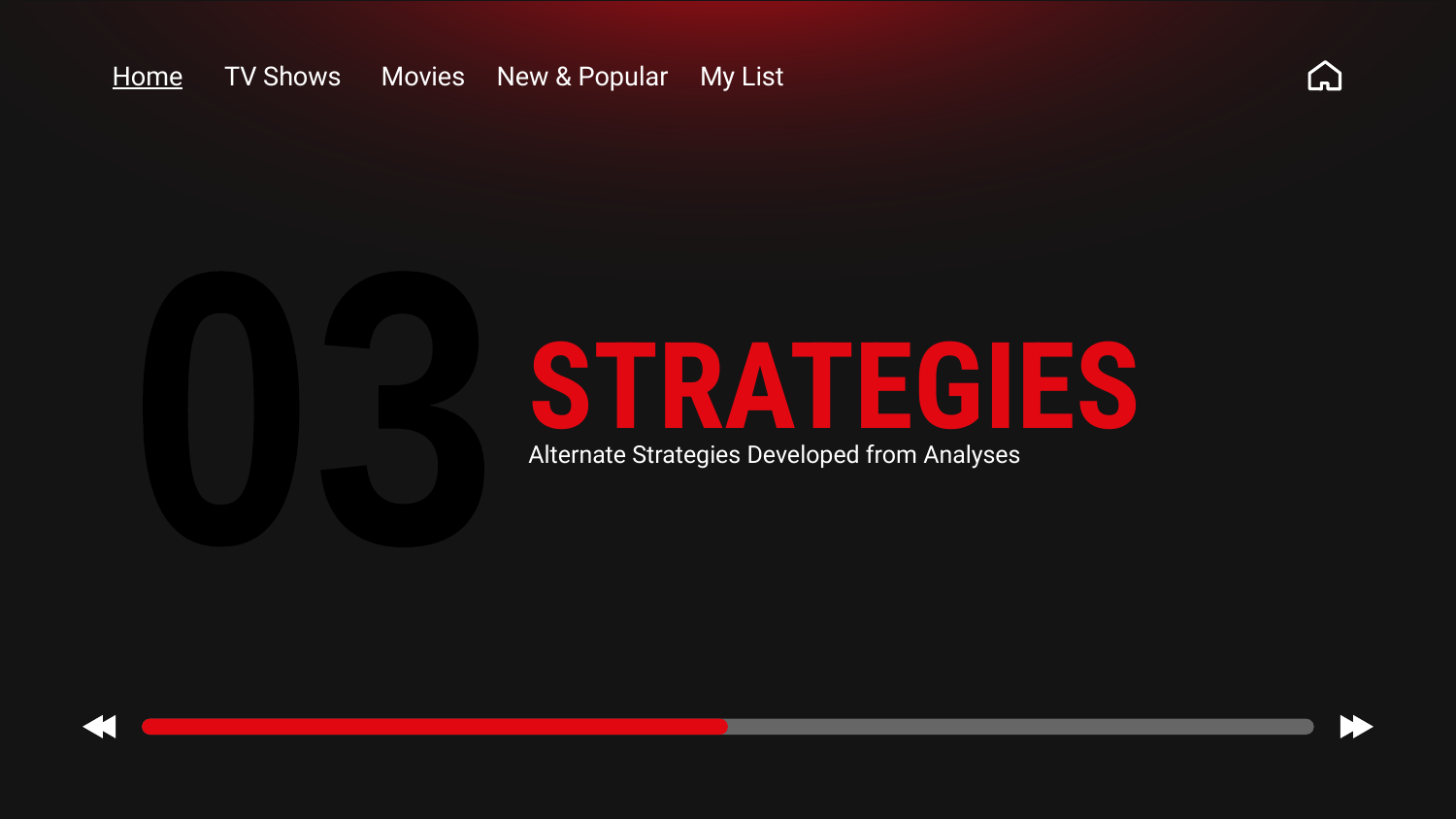

TV Shows
New & Popular
Home
Movies
My List

03
# STRATEGIES
​
​
Alternate Strategies Developed from Analyses